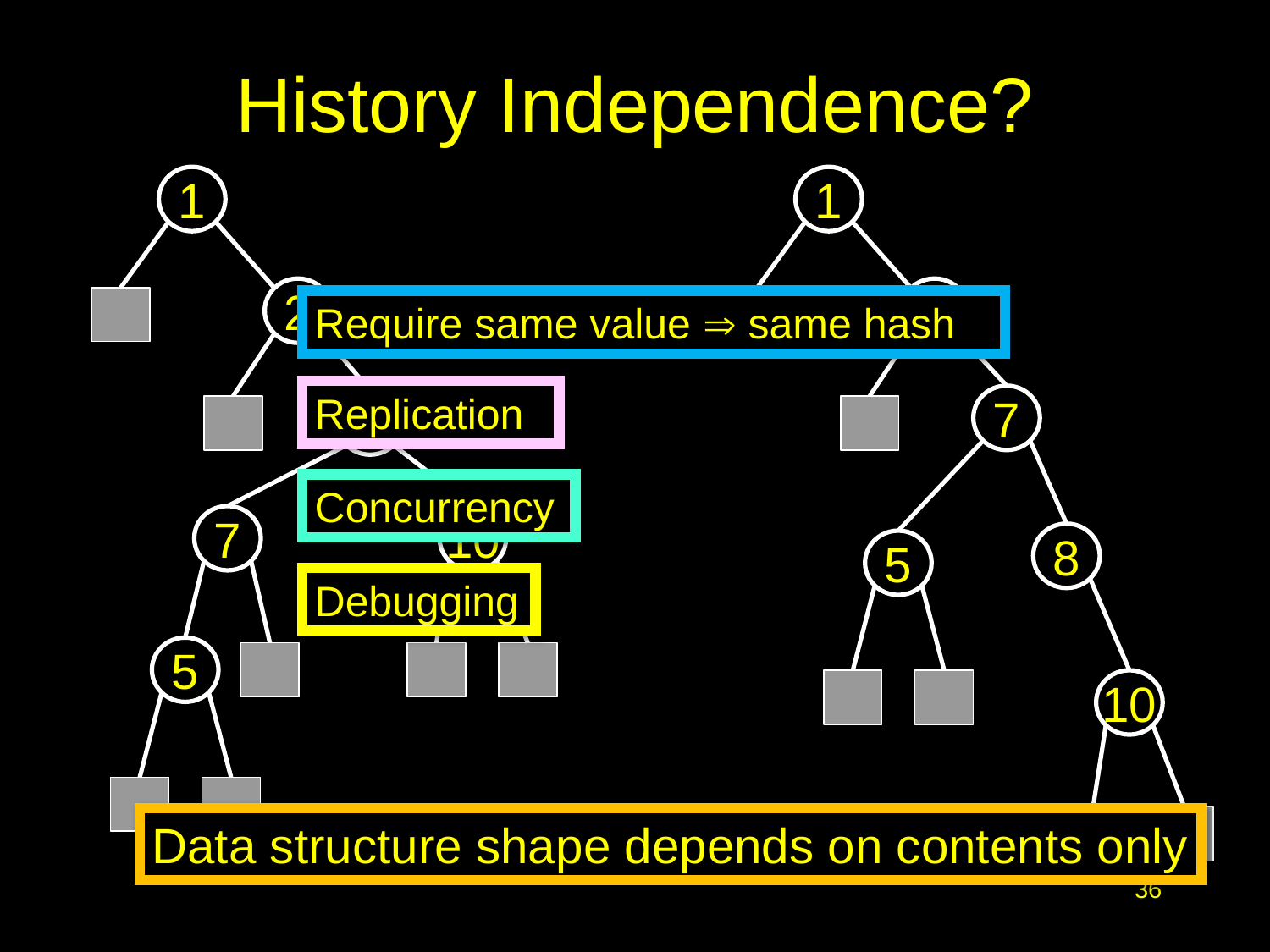

# History Independence?
1
2

8

7
5

10

1
2

Require same value ⇒ same hash
Replication
7

Concurrency
8
5

Debugging
10

Data structure shape depends on contents only
36